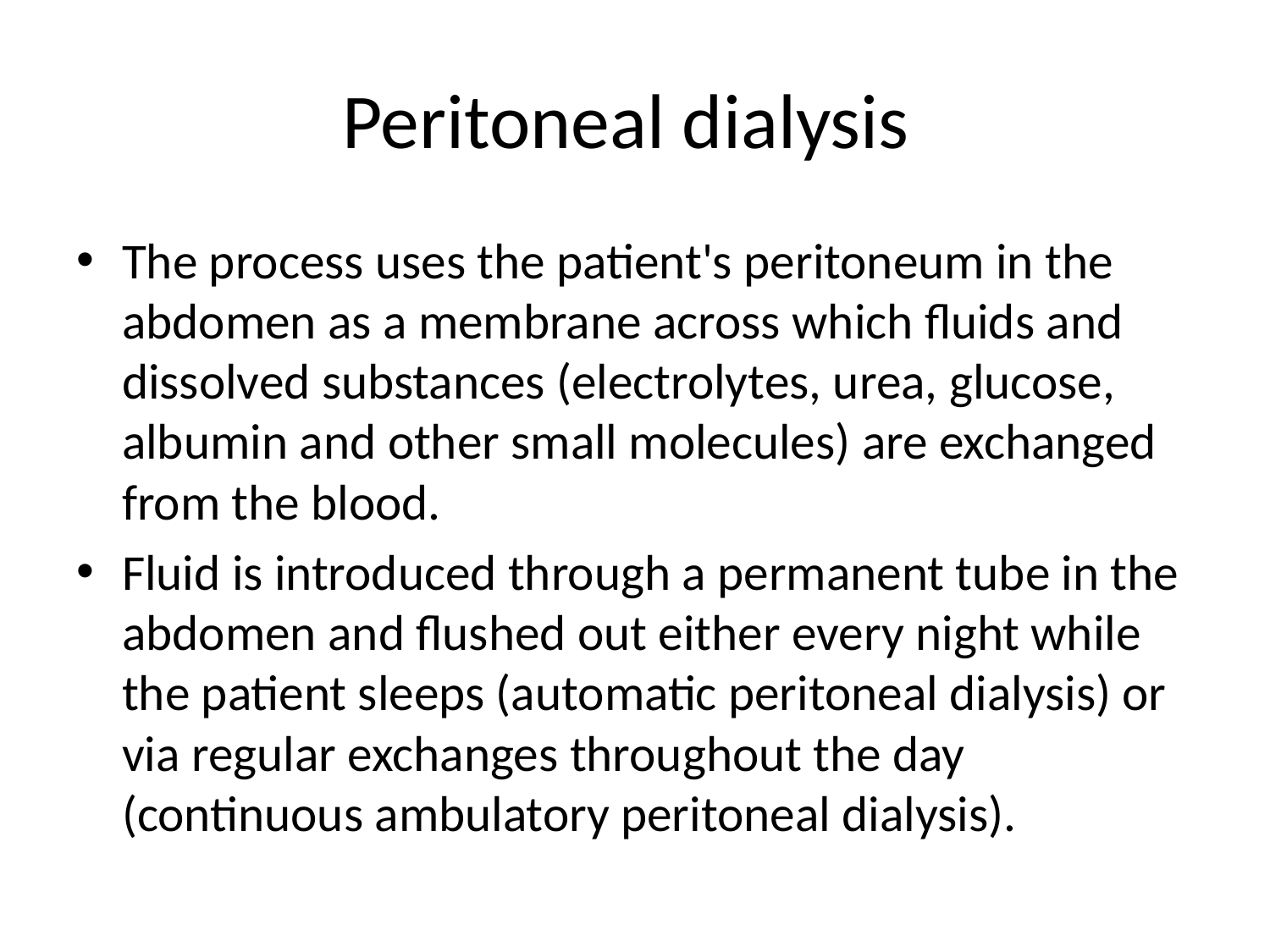

# Peritoneal dialysis
The process uses the patient's peritoneum in the abdomen as a membrane across which fluids and dissolved substances (electrolytes, urea, glucose, albumin and other small molecules) are exchanged from the blood.
Fluid is introduced through a permanent tube in the abdomen and flushed out either every night while the patient sleeps (automatic peritoneal dialysis) or via regular exchanges throughout the day (continuous ambulatory peritoneal dialysis).